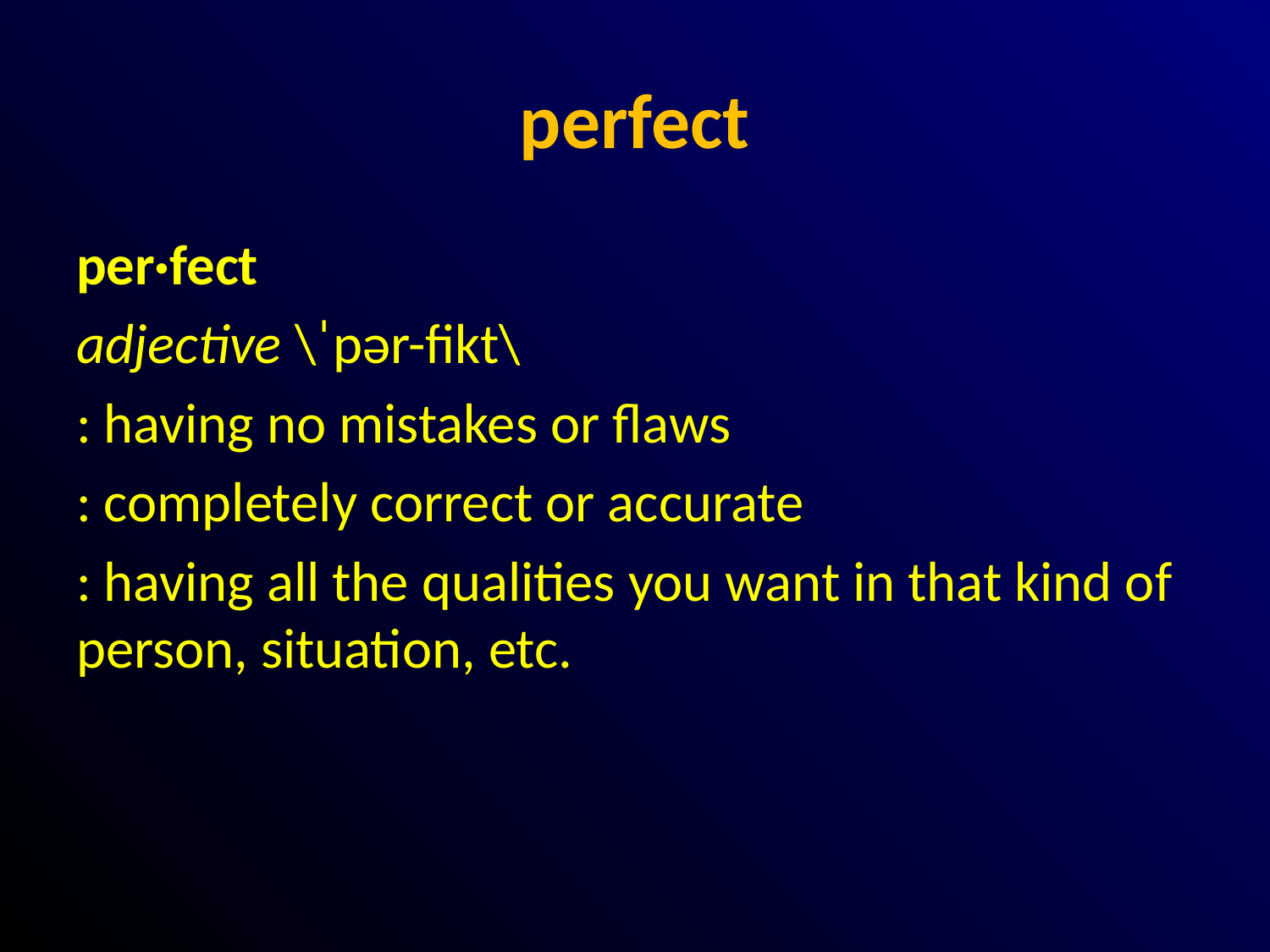

# perfect
per·fect
adjective \ˈpər-fikt\
: having no mistakes or flaws
: completely correct or accurate
: having all the qualities you want in that kind of person, situation, etc.